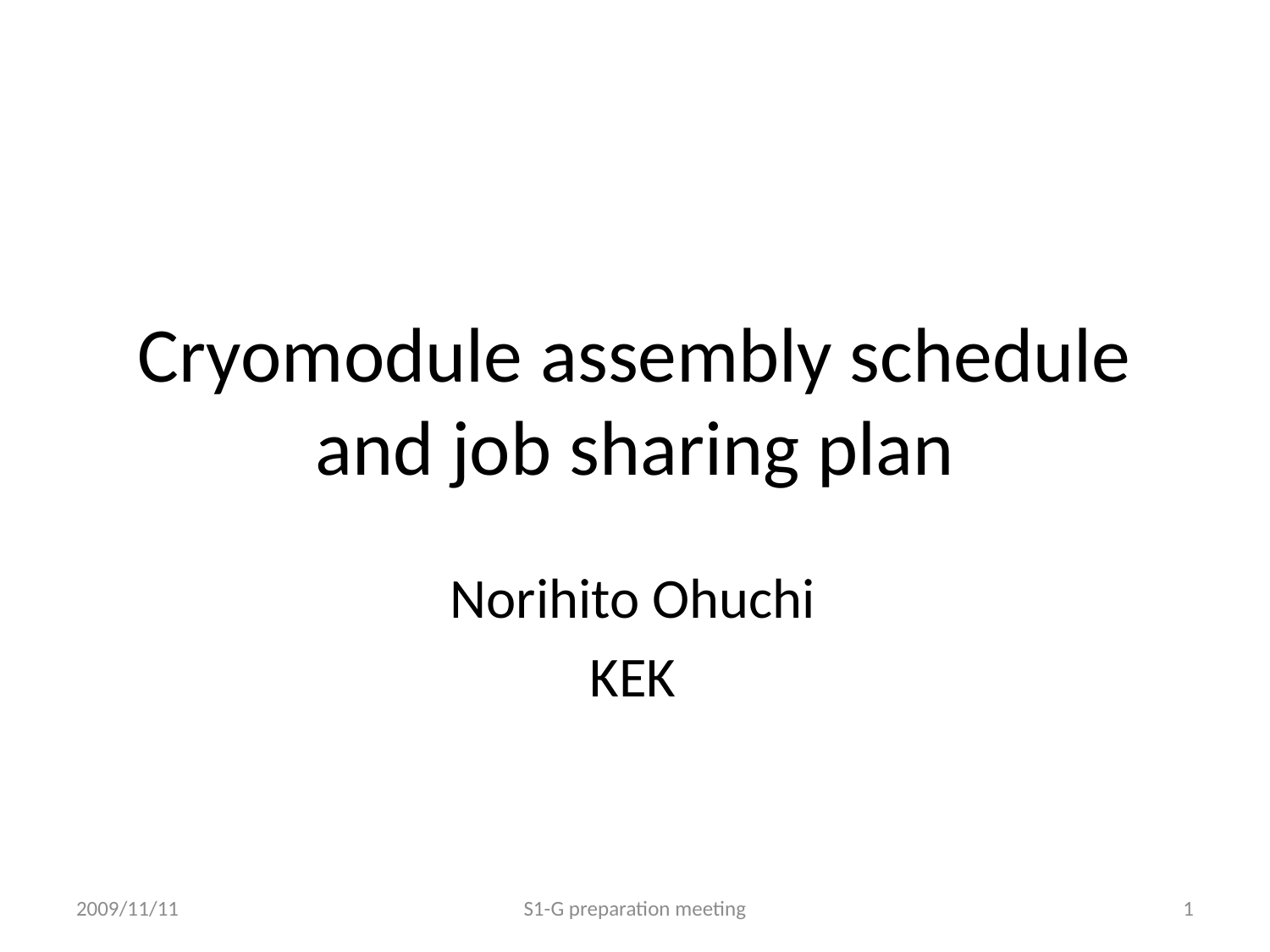

# Cryomodule assembly schedule and job sharing plan
Norihito Ohuchi
KEK
2009/11/11
S1-G preparation meeting
1